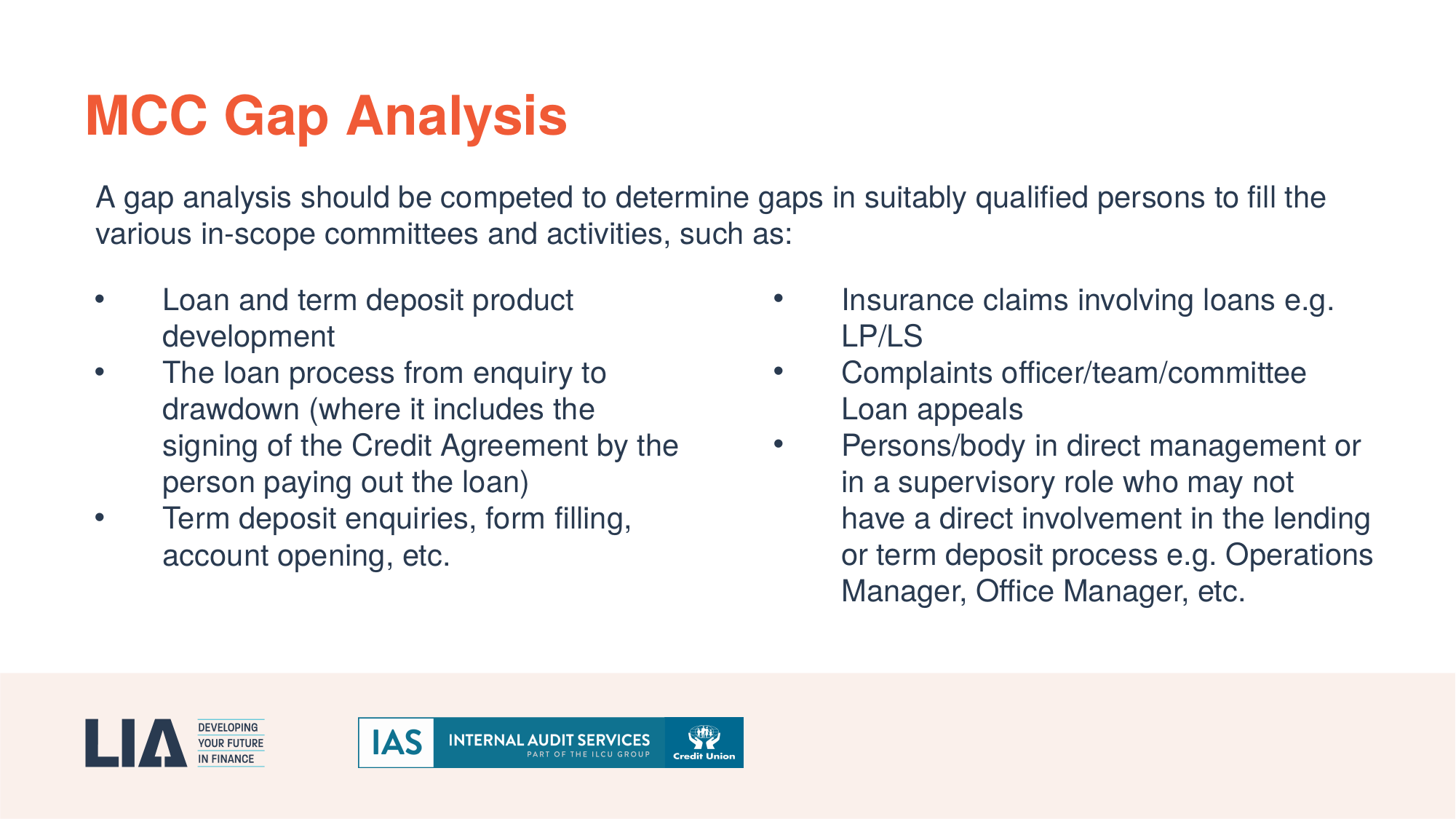

MCC Gap Analysis
A gap analysis should be competed to determine gaps in suitably qualified persons to fill the various in-scope committees and activities, such as:
Insurance claims involving loans e.g. LP/LS
Complaints officer/team/committee
Loan appeals
Persons/body in direct management or in a supervisory role who may not    have a direct involvement in the lending or term deposit process e.g. Operations Manager, Office Manager, etc.

Loan and term deposit product development
The loan process from enquiry to drawdown (where it includes the signing of the Credit Agreement by the person paying out the loan)
Term deposit enquiries, form filling, account opening, etc.